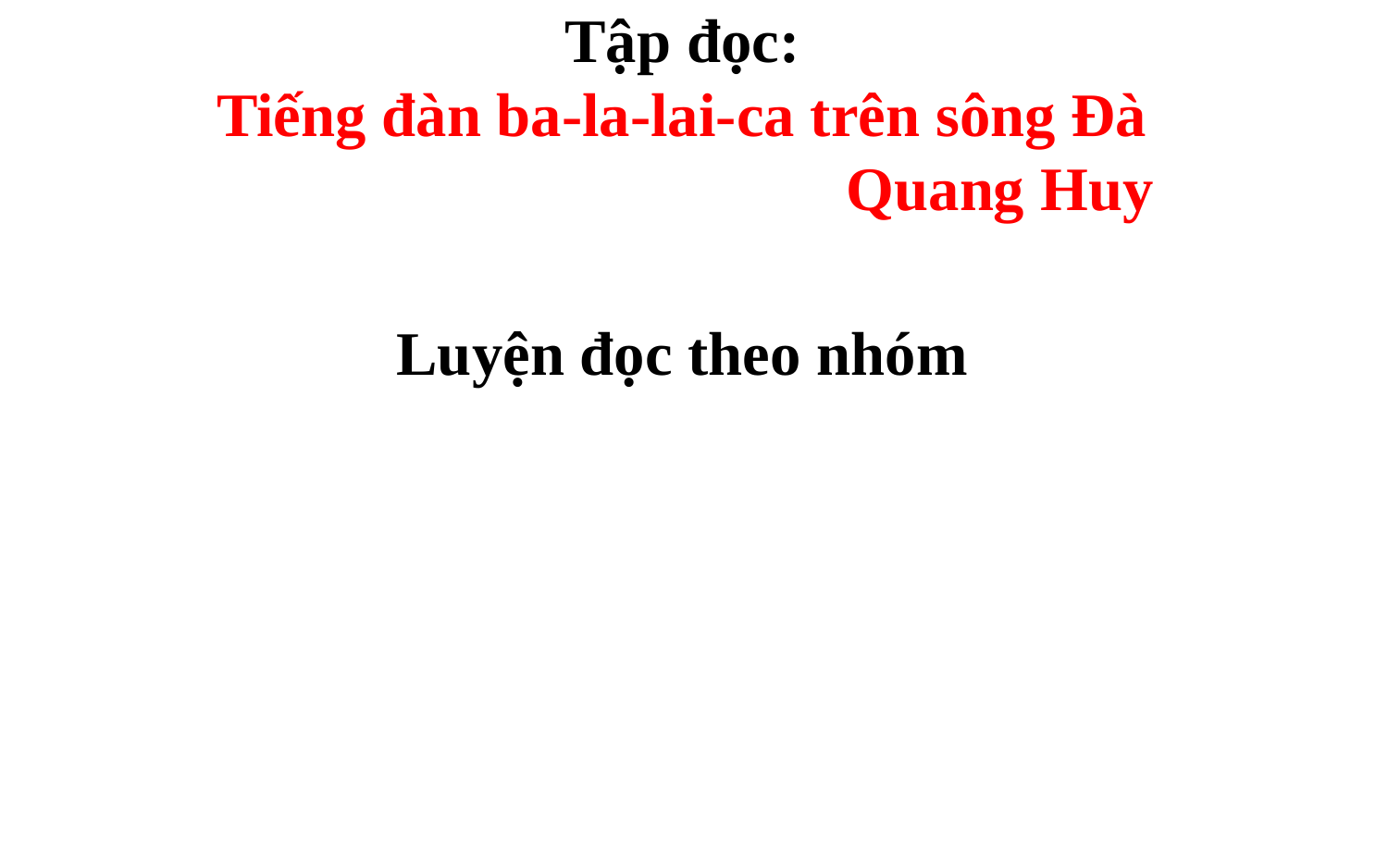

Tập đọc:
Tiếng đàn ba-la-lai-ca trên sông Đà
                                         Quang Huy

Luyện đọc theo nhóm